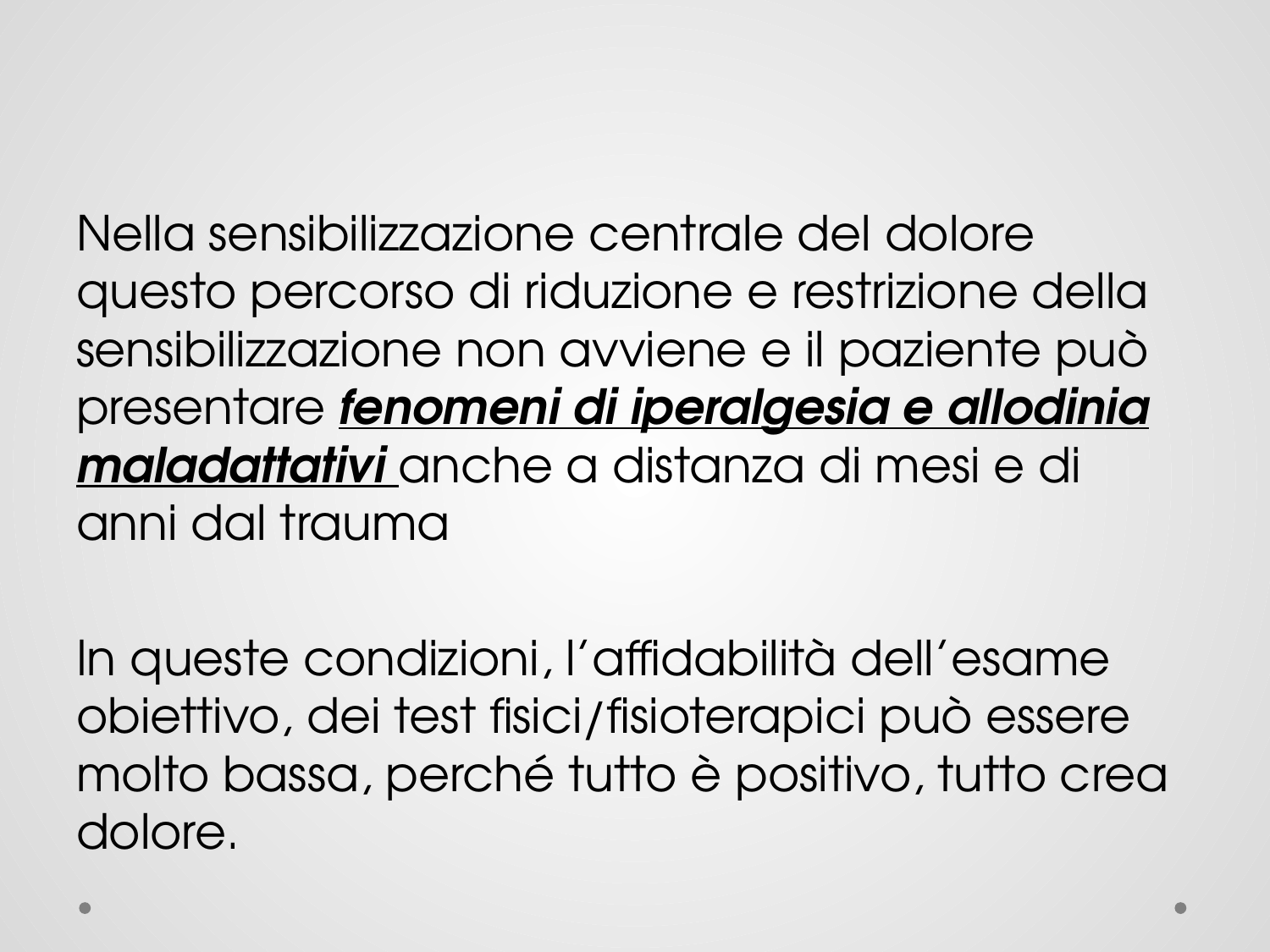

Nella sensibilizzazione centrale del dolore questo percorso di riduzione e restrizione della sensibilizzazione non avviene e il paziente può presentare fenomeni di iperalgesia e allodinia maladattativi anche a distanza di mesi e di anni dal trauma

In queste condizioni, l’affidabilità dell’esame obiettivo, dei test fisici/fisioterapici può essere molto bassa, perché tutto è positivo, tutto crea dolore.